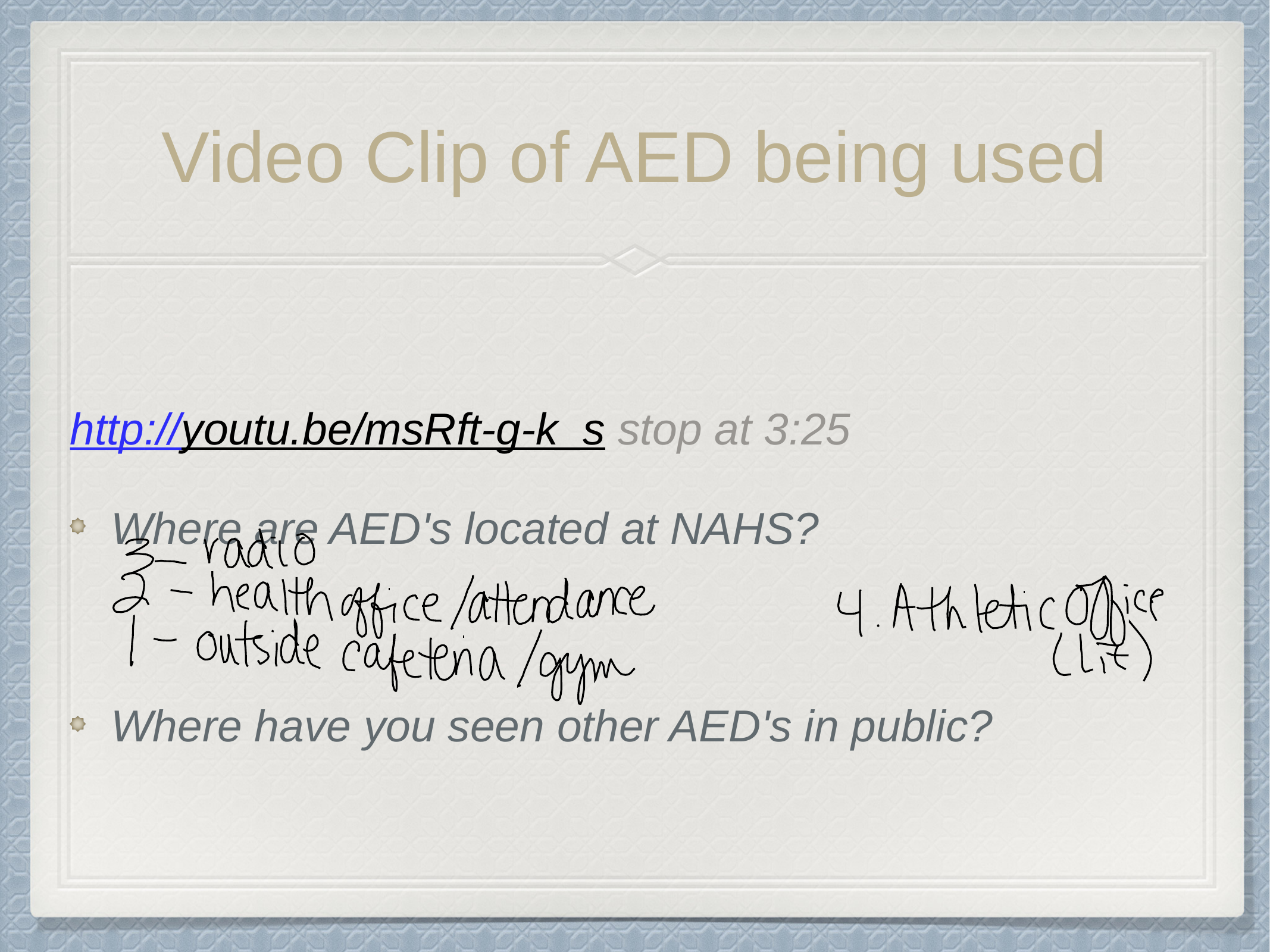

# Video Clip of AED being used
http://youtu.be/msRft-g-k_s  stop at 3:25
Where are AED's located at NAHS?

Where have you seen other AED's in public?